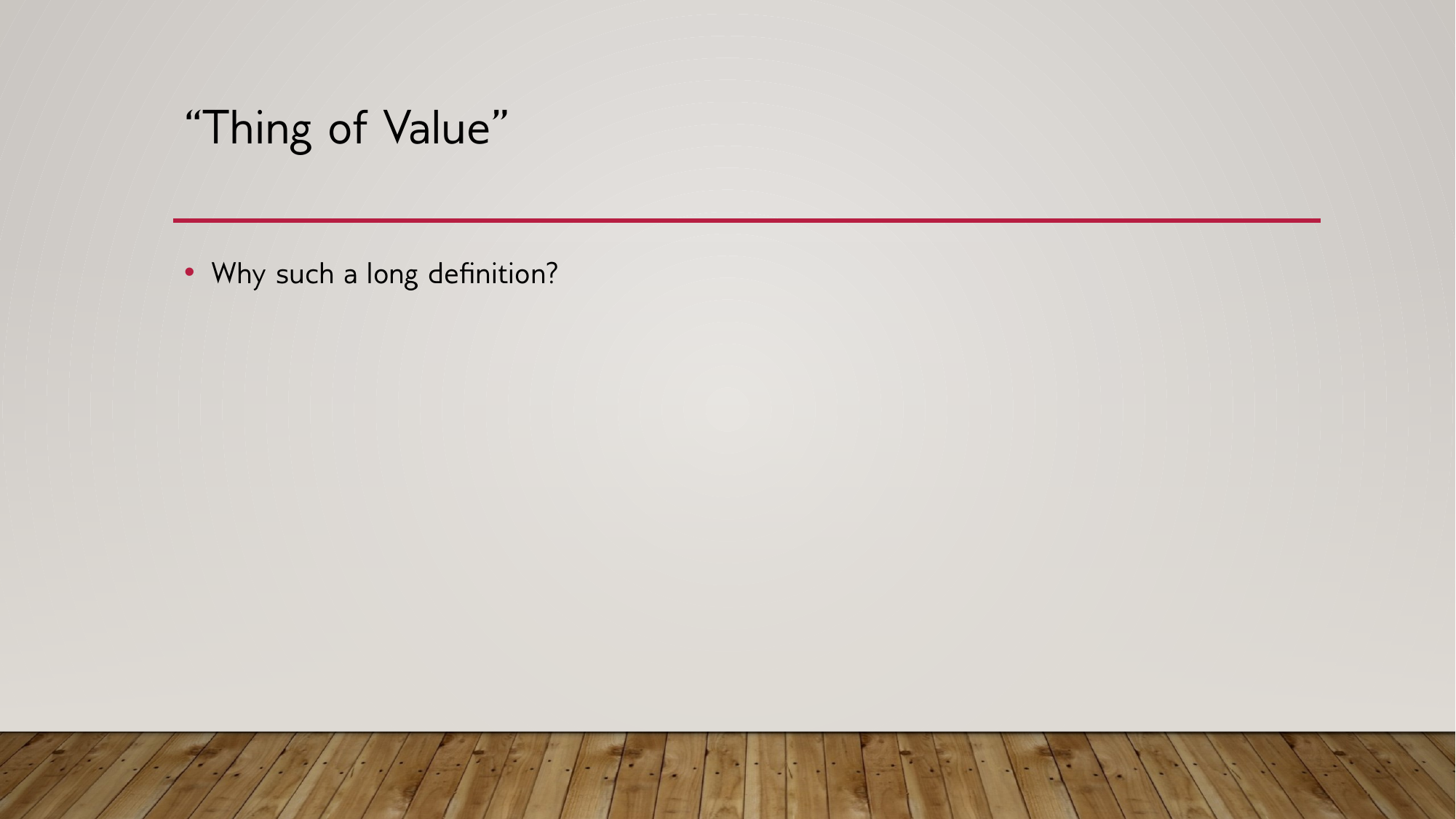

# “Thing of Value”
Why such a long definition?